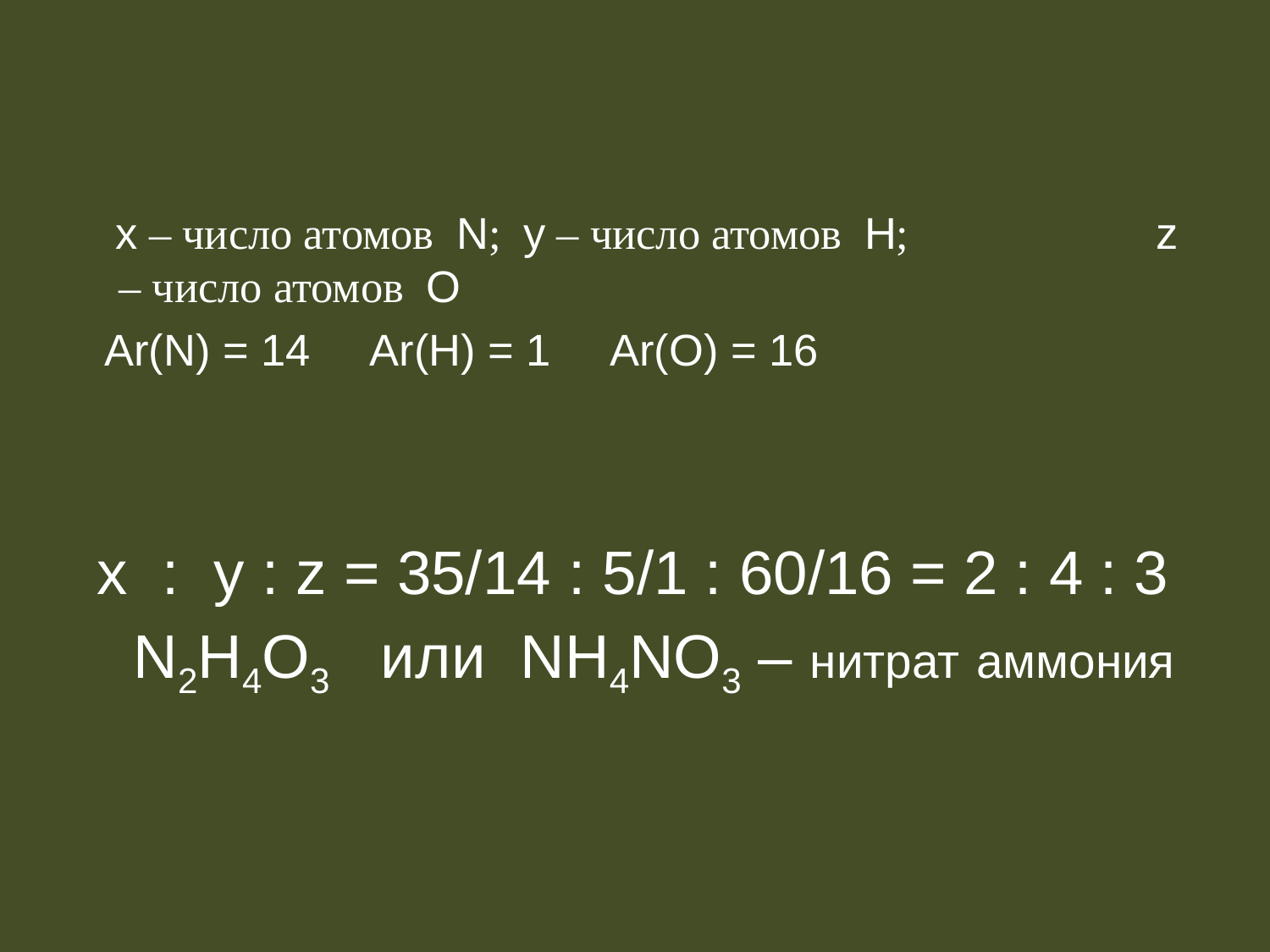

#
   x – число атомов  N;  y – число атомов  H;                      z – число атомов  O
  Ar(N) = 14     Ar(H) = 1     Ar(O) = 16

 x  :  y : z = 35/14 : 5/1 : 60/16 = 2 : 4 : 3
   N2H4O3   или  NH4NO3 – нитрат аммония